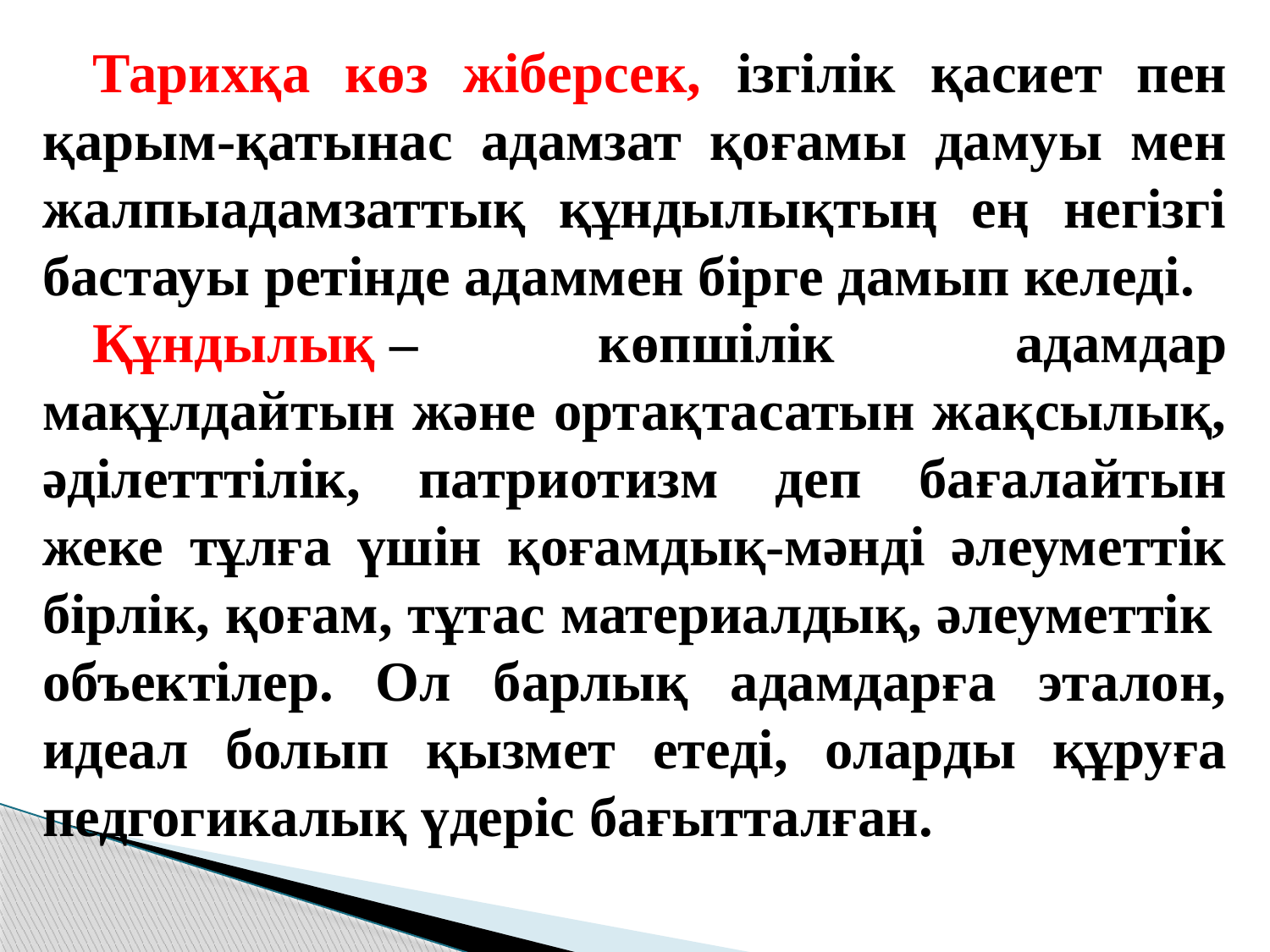

Тарихқа көз жіберсек, ізгілік қасиет пен қарым-қатынас адамзат қоғамы дамуы мен жалпыадамзаттық құндылықтың ең негізгі бастауы ретінде адаммен бірге дамып келеді.
Құндылық – көпшілік адамдар мақұлдайтын және ортақтасатын жақсылық, әділетттілік, патриотизм деп бағалайтын жеке тұлға үшін қоғамдық-мәнді әлеуметтік бірлік, қоғам, тұтас материалдық, әлеуметтік  объектілер. Ол барлық адамдарға эталон, идеал болып қызмет етеді, оларды құруға педгогикалық үдеріс бағытталған.